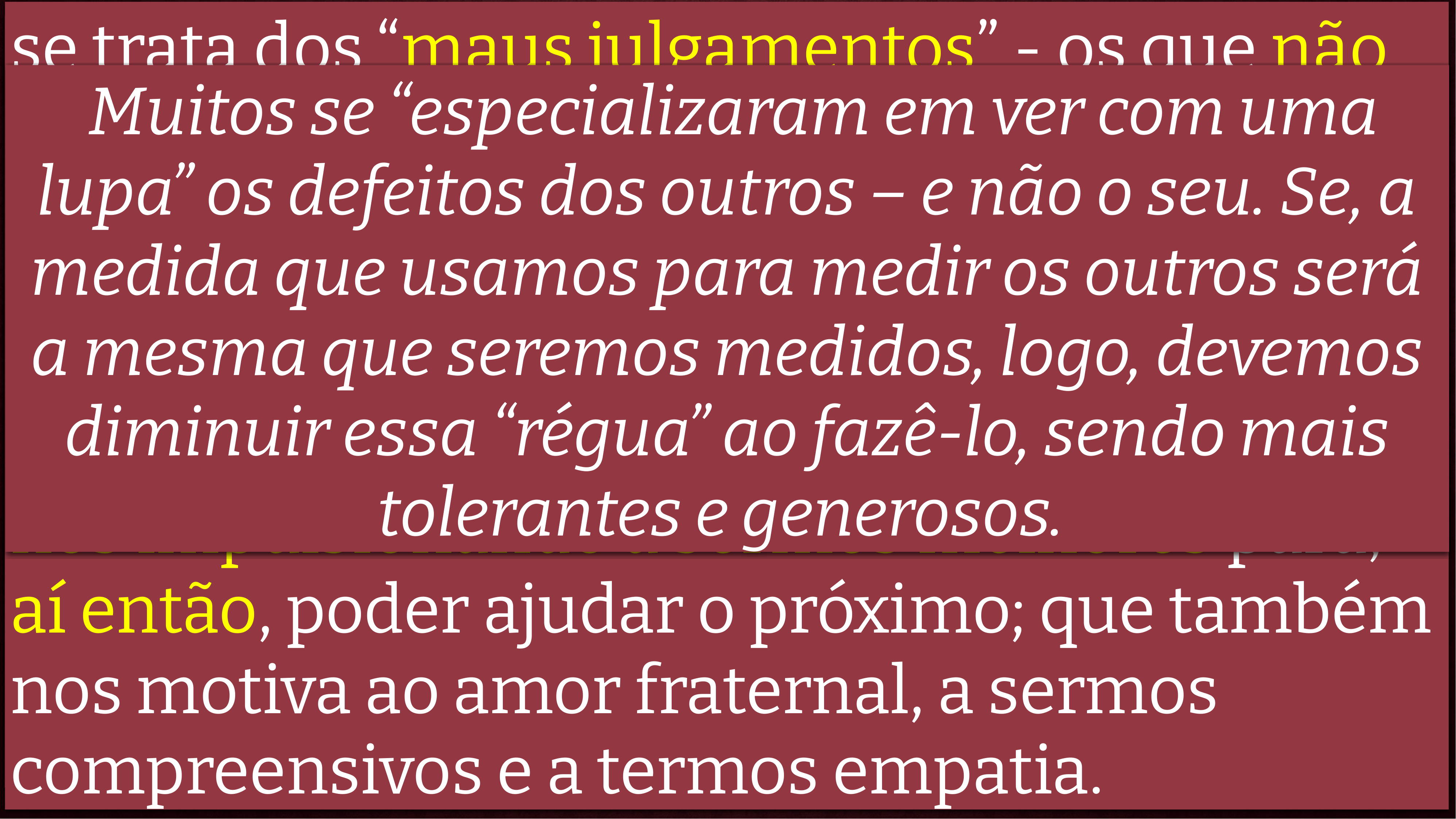

se trata dos “maus julgamentos” - os que não acrescenta na vida de quem está sendo julgado - de julgamentos injustos, hipócritas e aqueles que não nos compete a julgar. É um ensinamento que impede de acharmo-nos melhores que os outros e a sermos hipócritas, nos impulsionando a sermos melhores para, aí então, poder ajudar o próximo; que também nos motiva ao amor fraternal, a sermos compreensivos e a termos empatia.
 sobre os hipócritas: um alerta
 tratasse de um ensinamento que nos motiva a ser menos altivos e hipócritas, gerando em nós mais amor para com o próximo, compreensão e empatia, nos coibindo a “não fazer com os outros o que não queremos que nos façam”.
Não é por serem falsos julgamentos – pode ser que sejam julgamentos verdadeiros. O problema é para os hipócritas! Pois sua situação se agrava, e, portanto, têm de lidar com seus próprios pecados primeiro

nisso há uma lição: Se formos alvos de críticas vindas de pessoas hipócritas, não devemos simplesmente desconsidera; devemos examinar se a crítica tem fundamento.
 Muitos se “especializaram em ver com uma lupa” os defeitos dos outros – e não o seu. Se, a medida que usamos para medir os outros será a mesma que seremos medidos, logo, devemos diminuir essa “régua” ao fazê-lo, sendo mais tolerantes e generosos.